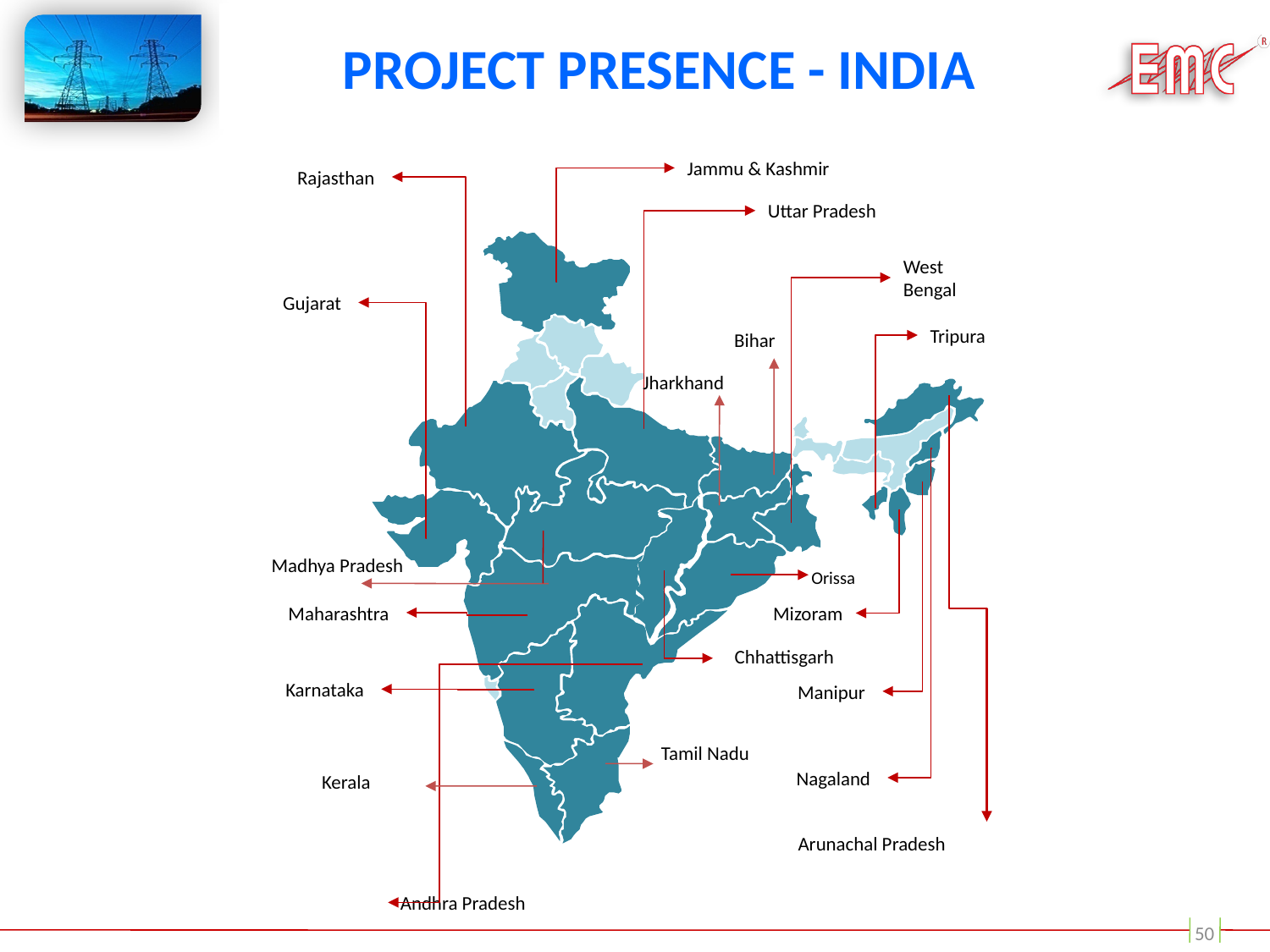

# Project Presence - India
Jammu & Kashmir
Rajasthan
Uttar Pradesh

West
Bengal
Gujarat

Tripura
Bihar

Jharkhand

Madhya Pradesh

Orissa

Maharashtra
Mizoram

Chhattisgarh
Karnataka
Manipur

Tamil Nadu

Nagaland
Kerala

Arunachal Pradesh
Andhra Pradesh
50